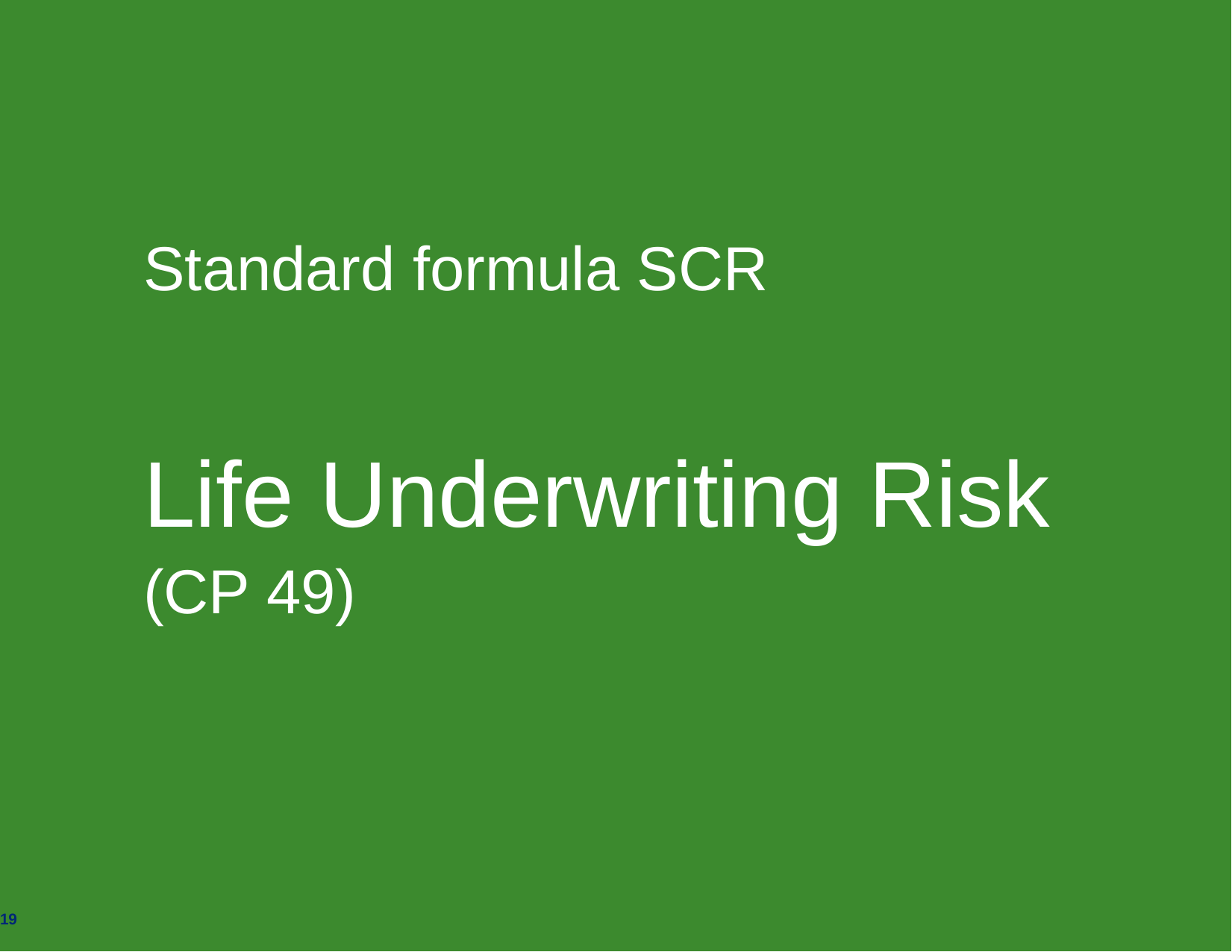

# Standard formula SCR Life Underwriting Risk (CP 49)
19